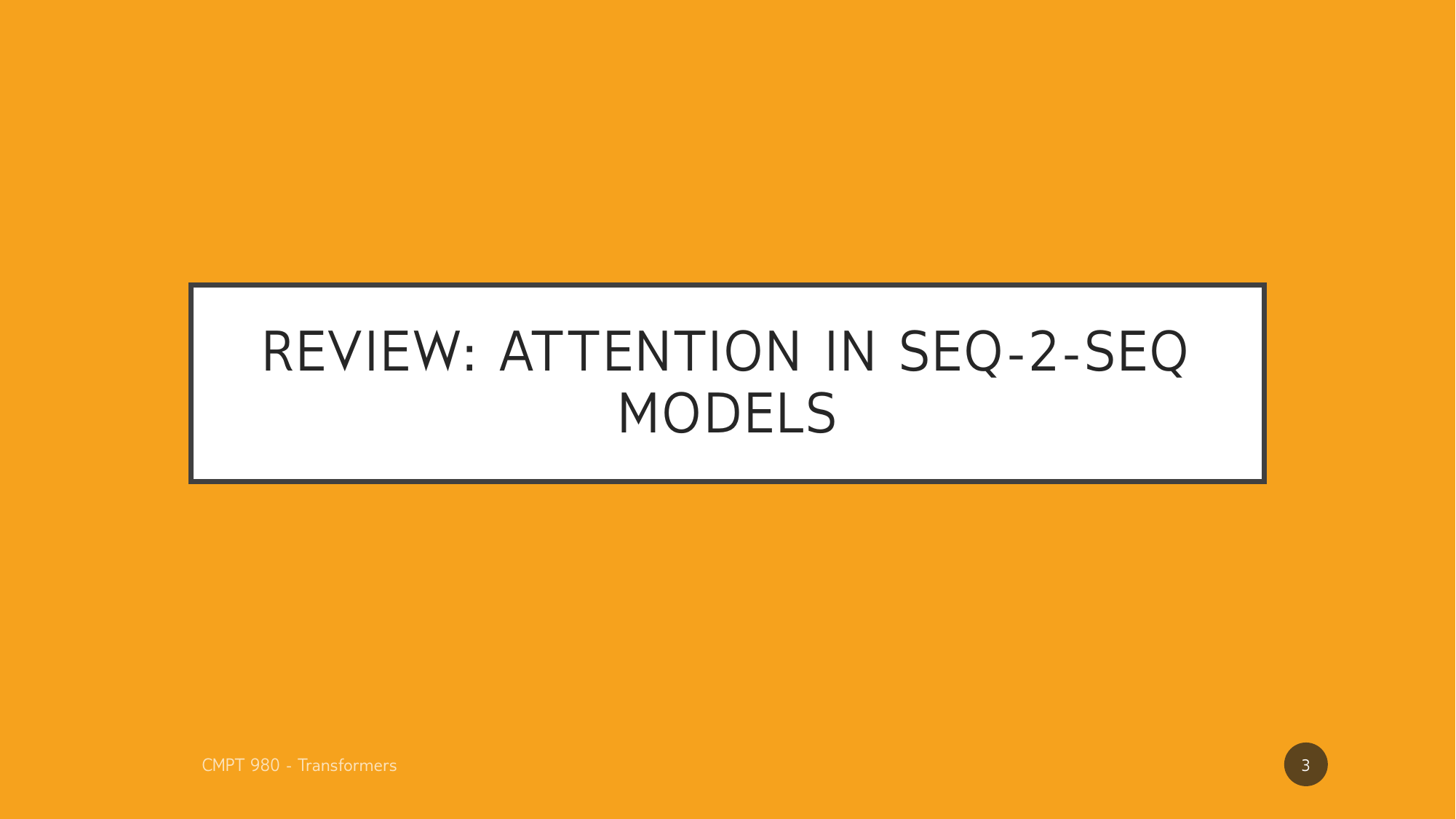

# Review: Attention in seq-2-seq models

3
CMPT 980 - Transformers